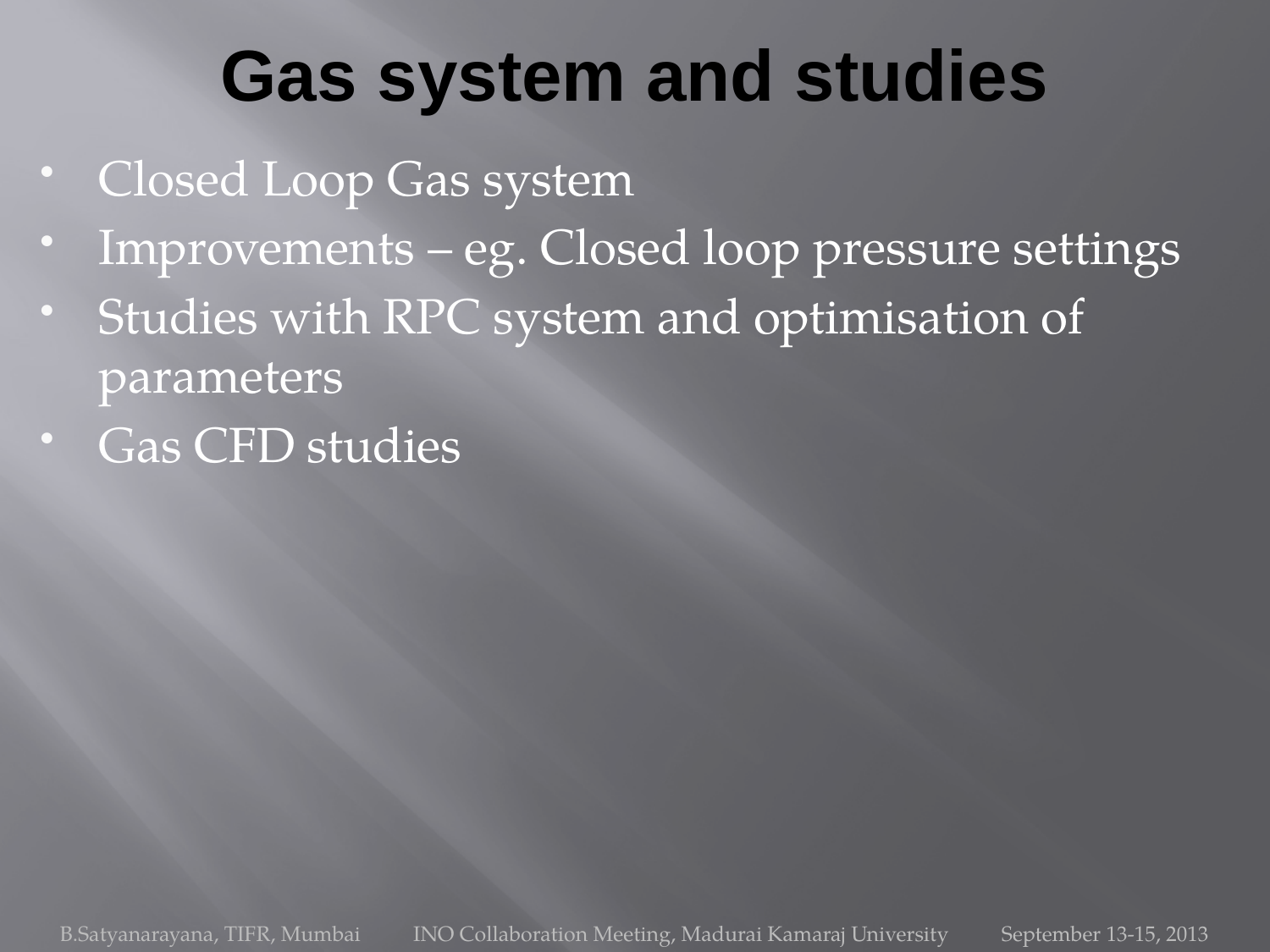

# Gas system and studies
Closed Loop Gas system
Improvements – eg. Closed loop pressure settings
Studies with RPC system and optimisation of parameters
Gas CFD studies
B.Satyanarayana, TIFR, Mumbai          INO Collaboration Meeting, Madurai Kamaraj University          September 13-15, 2013